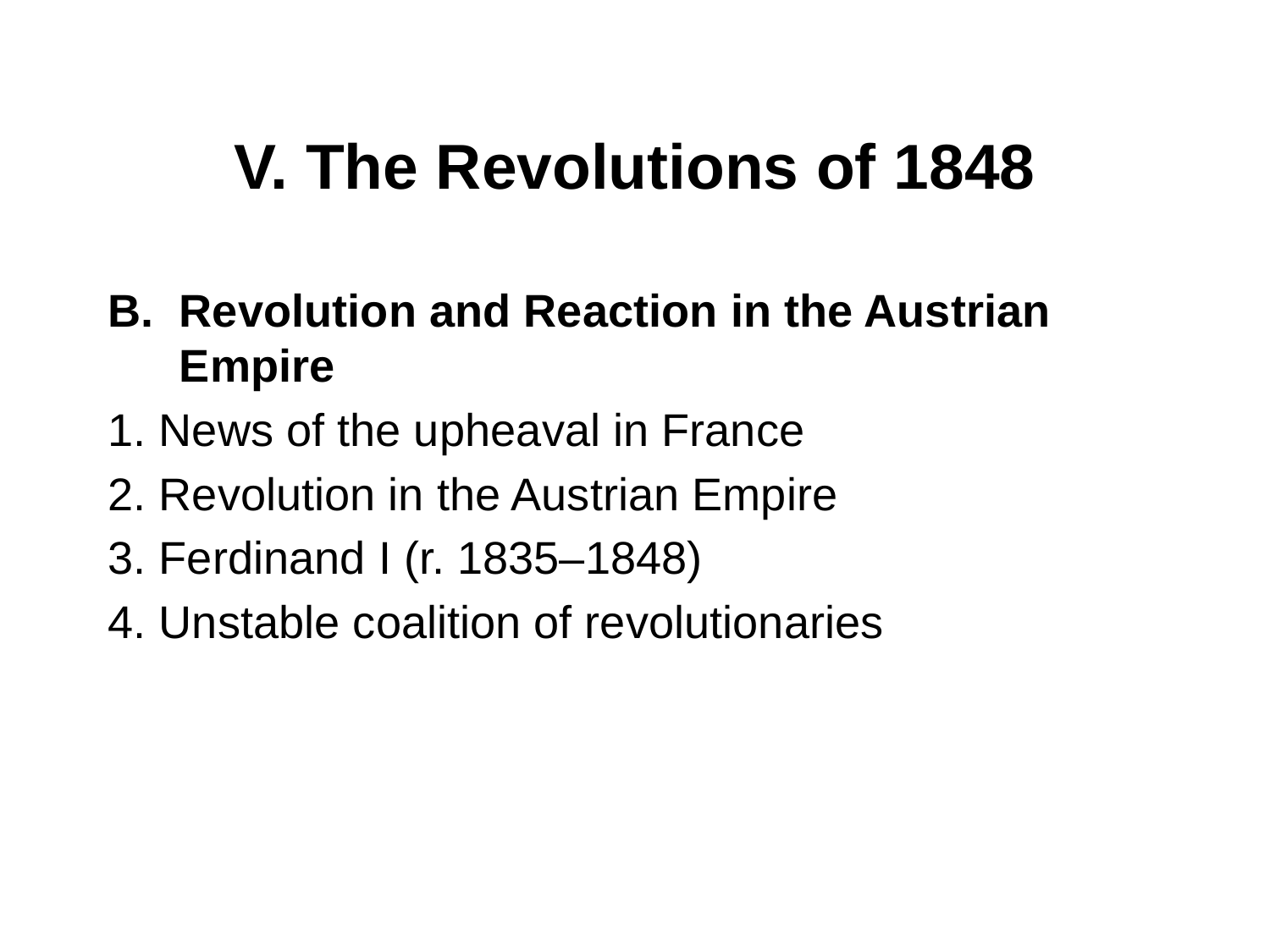

# V. The Revolutions of 1848
Revolution and Reaction in the Austrian Empire
1. News of the upheaval in France
2. Revolution in the Austrian Empire
3. Ferdinand I (r. 1835–1848)
4. Unstable coalition of revolutionaries